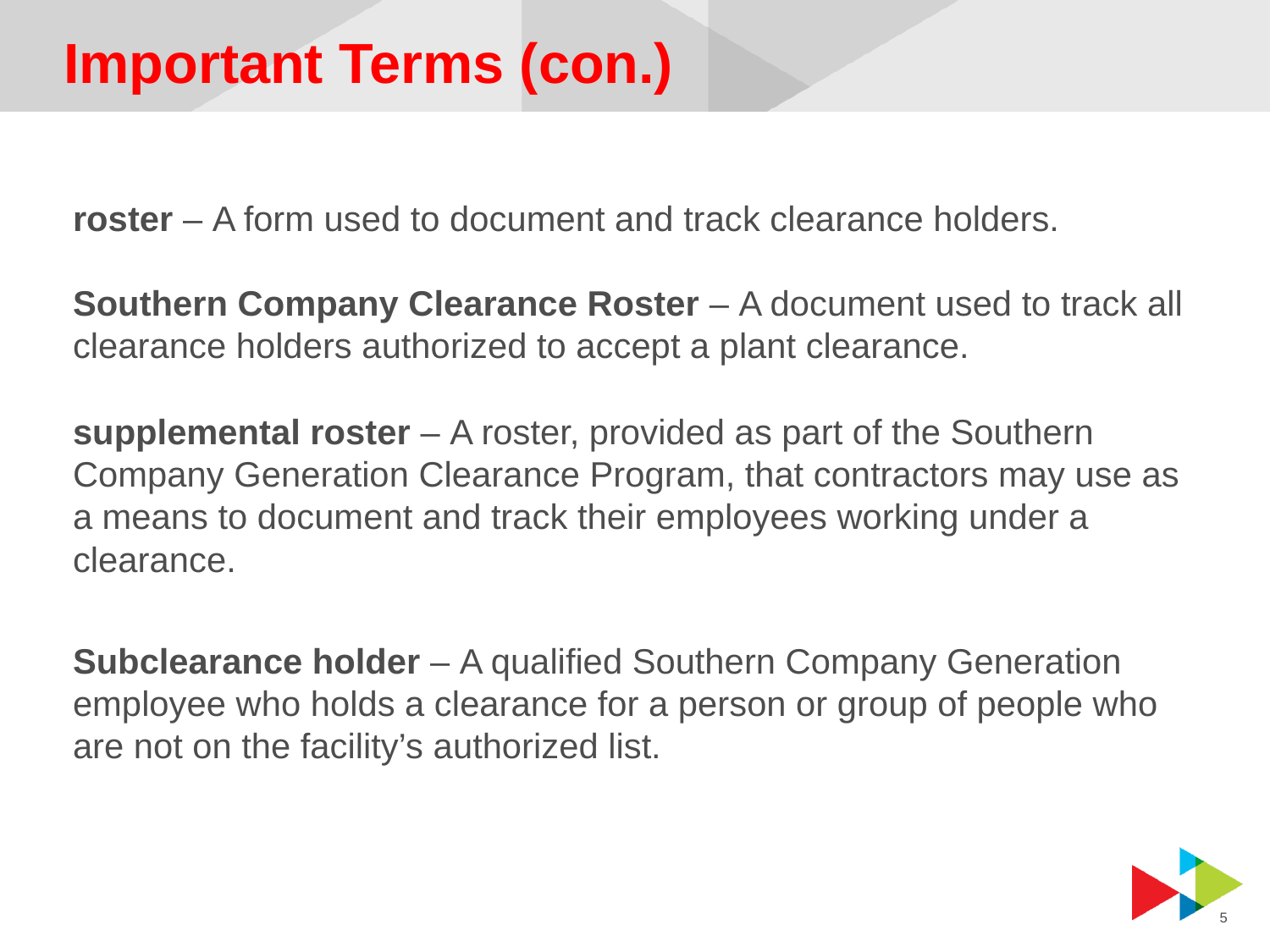

# Important Terms (con.)
roster – A form used to document and track clearance holders.

Southern Company Clearance Roster – A document used to track all clearance holders authorized to accept a plant clearance.

supplemental roster – A roster, provided as part of the Southern Company Generation Clearance Program, that contractors may use as a means to document and track their employees working under a clearance.

Subclearance holder – A qualified Southern Company Generation employee who holds a clearance for a person or group of people who are not on the facility’s authorized list.